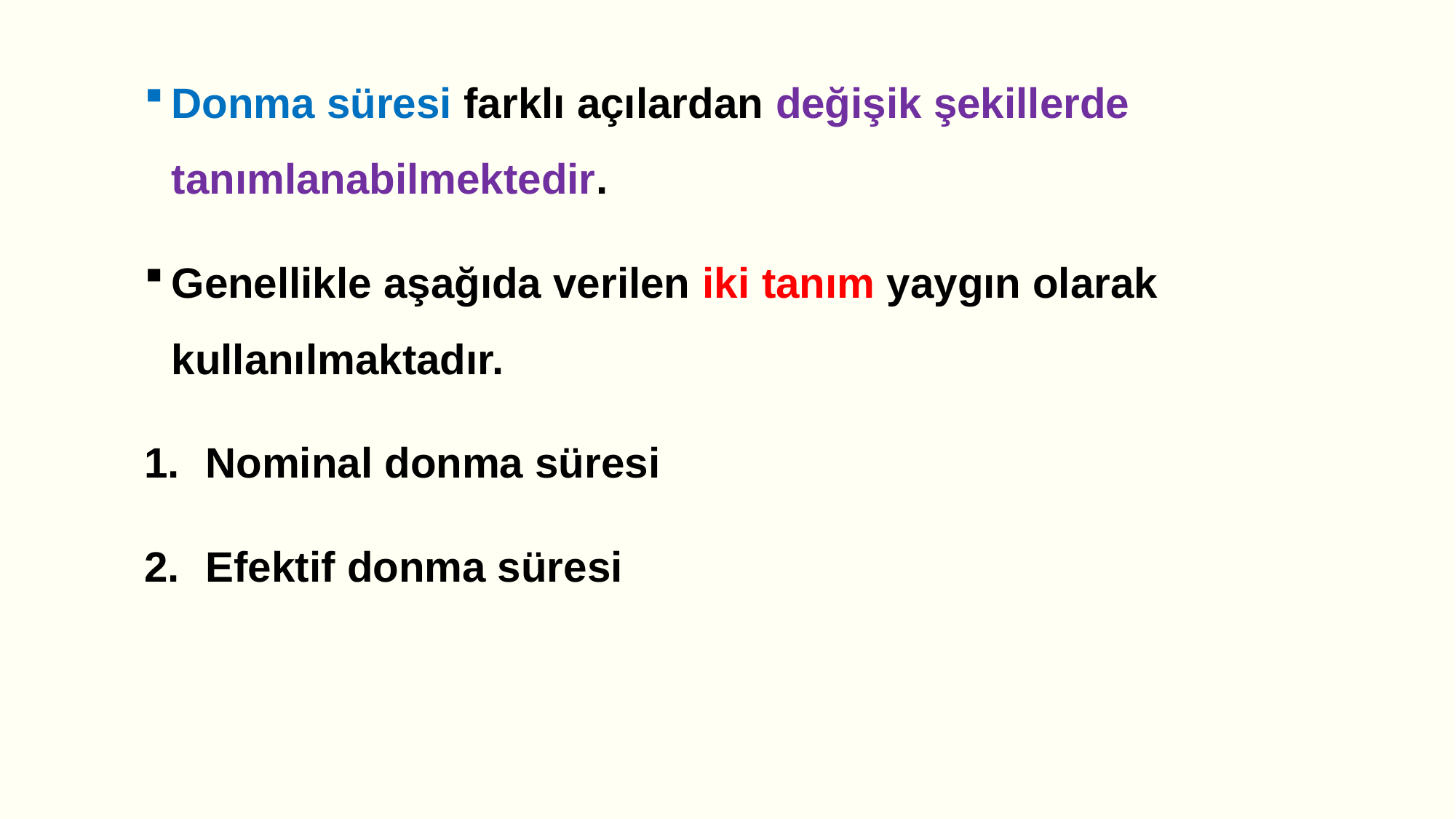

Donma süresi farklı açılardan değişik şekillerde tanımlanabilmektedir.
Genellikle aşağıda verilen iki tanım yaygın olarak kullanılmaktadır.
Nominal donma süresi
Efektif donma süresi